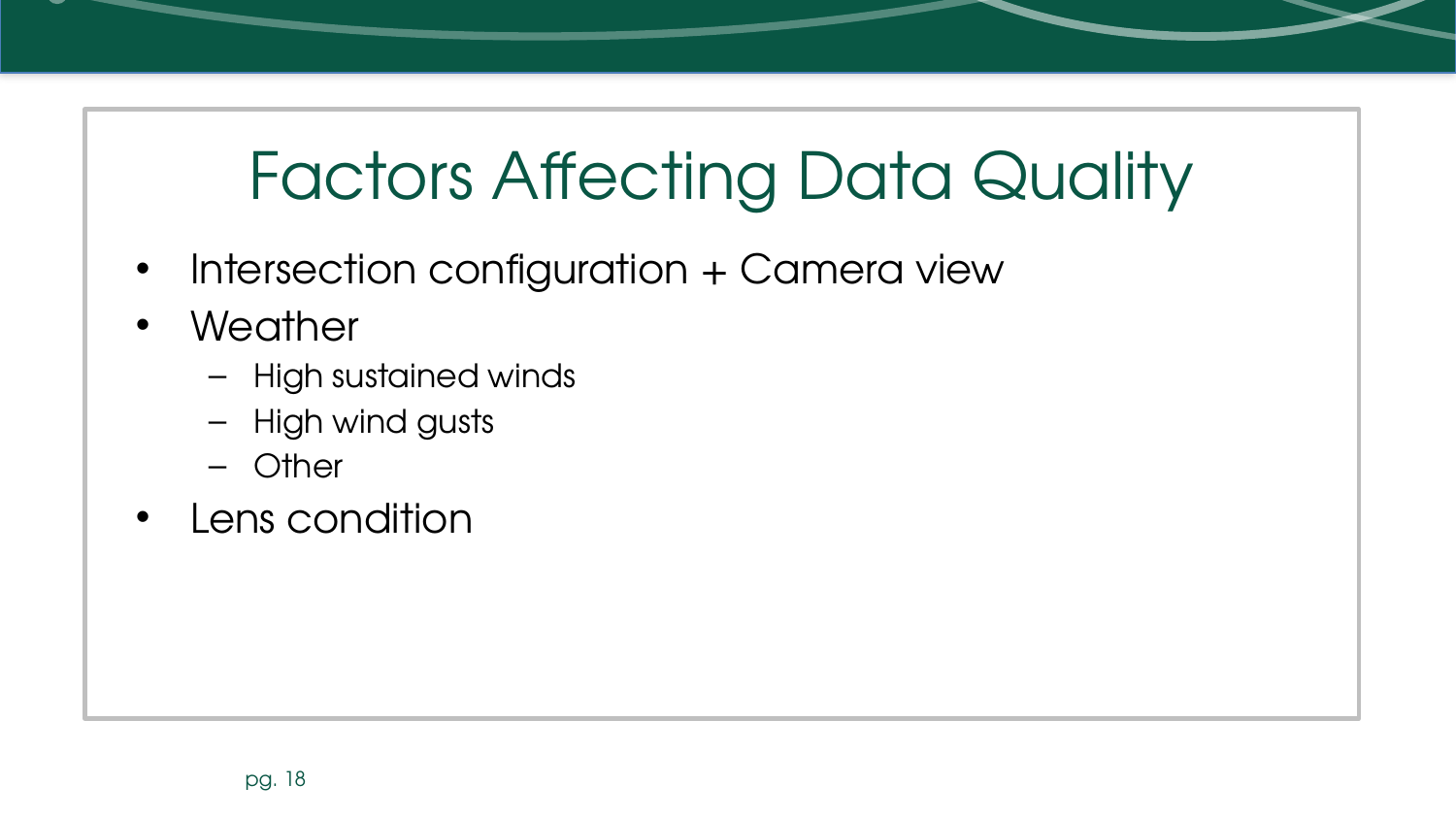

# Factors Affecting Data Quality
Intersection configuration + Camera view
Weather
High sustained winds
High wind gusts
Other
Lens condition

pg. 18